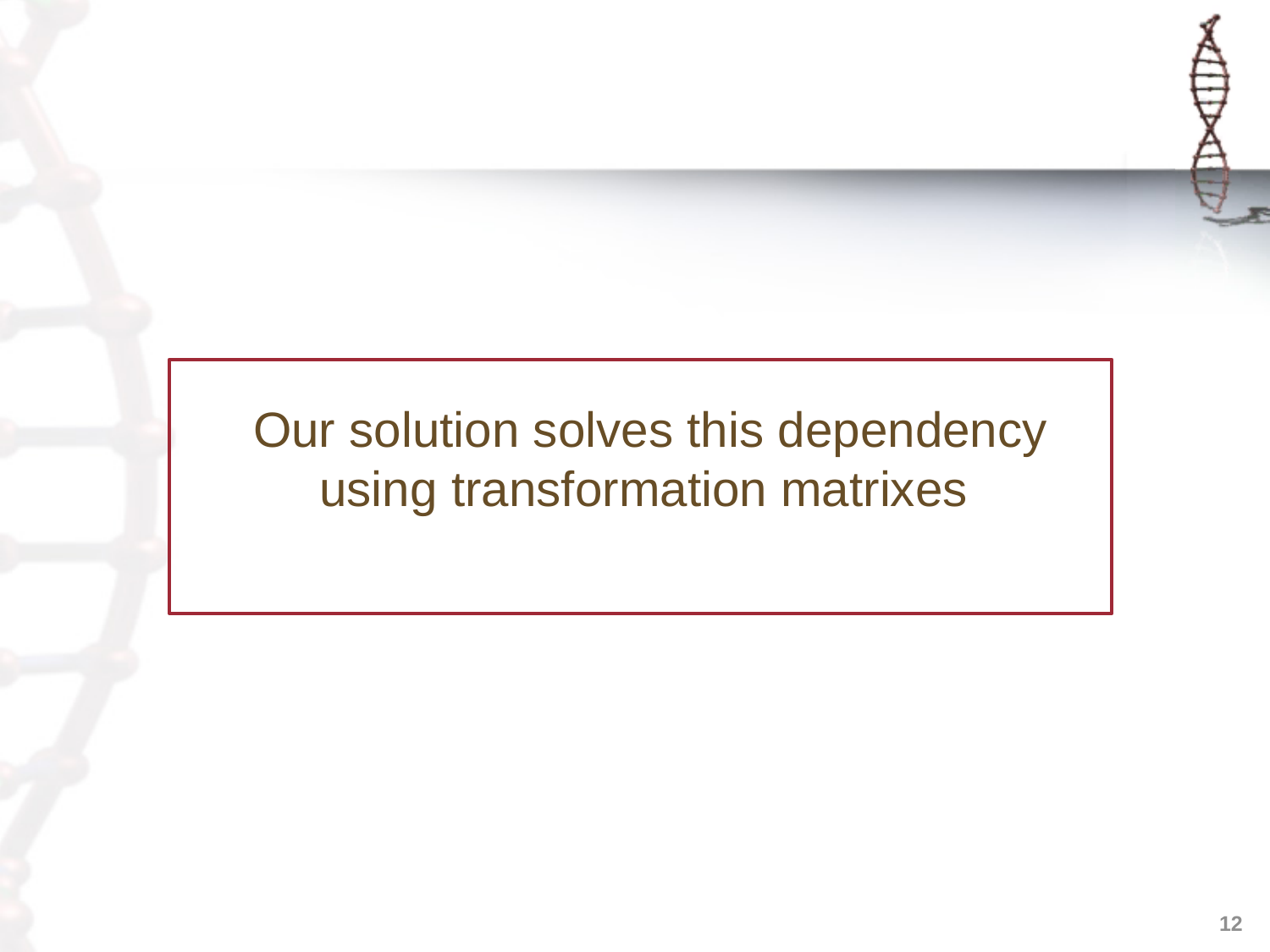

#

Our solution solves this dependency
using transformation matrixes

12